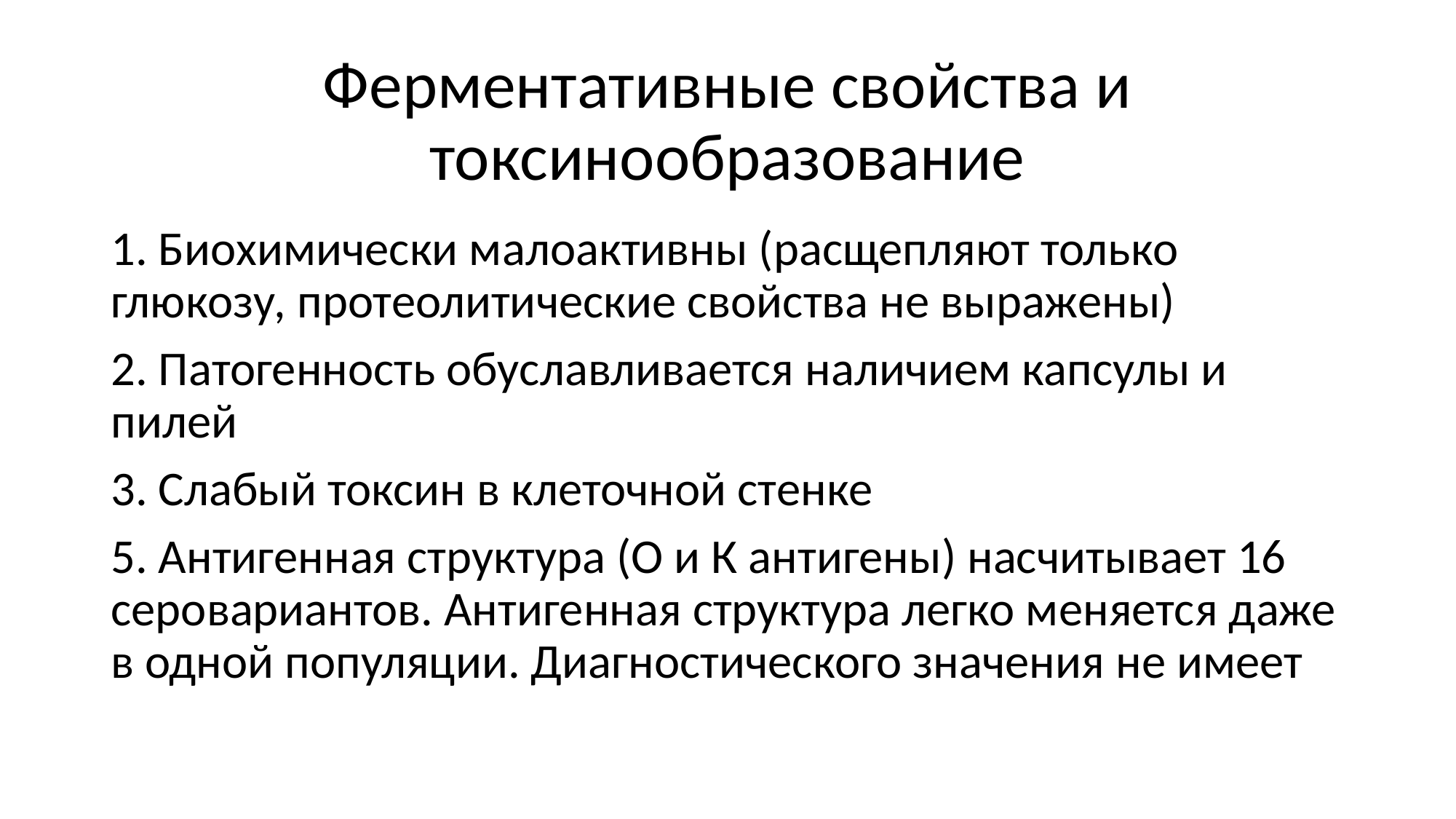

# Ферментативные свойства и токсинообразование
1. Биохимически малоактивны (расщепляют только глюкозу, протеолитические свойства не выражены)
2. Патогенность обуславливается наличием капсулы и пилей
3. Слабый токсин в клеточной стенке
5. Антигенная структура (О и К антигены) насчитывает 16 серовариантов. Антигенная структура легко меняется даже в одной популяции. Диагностического значения не имеет